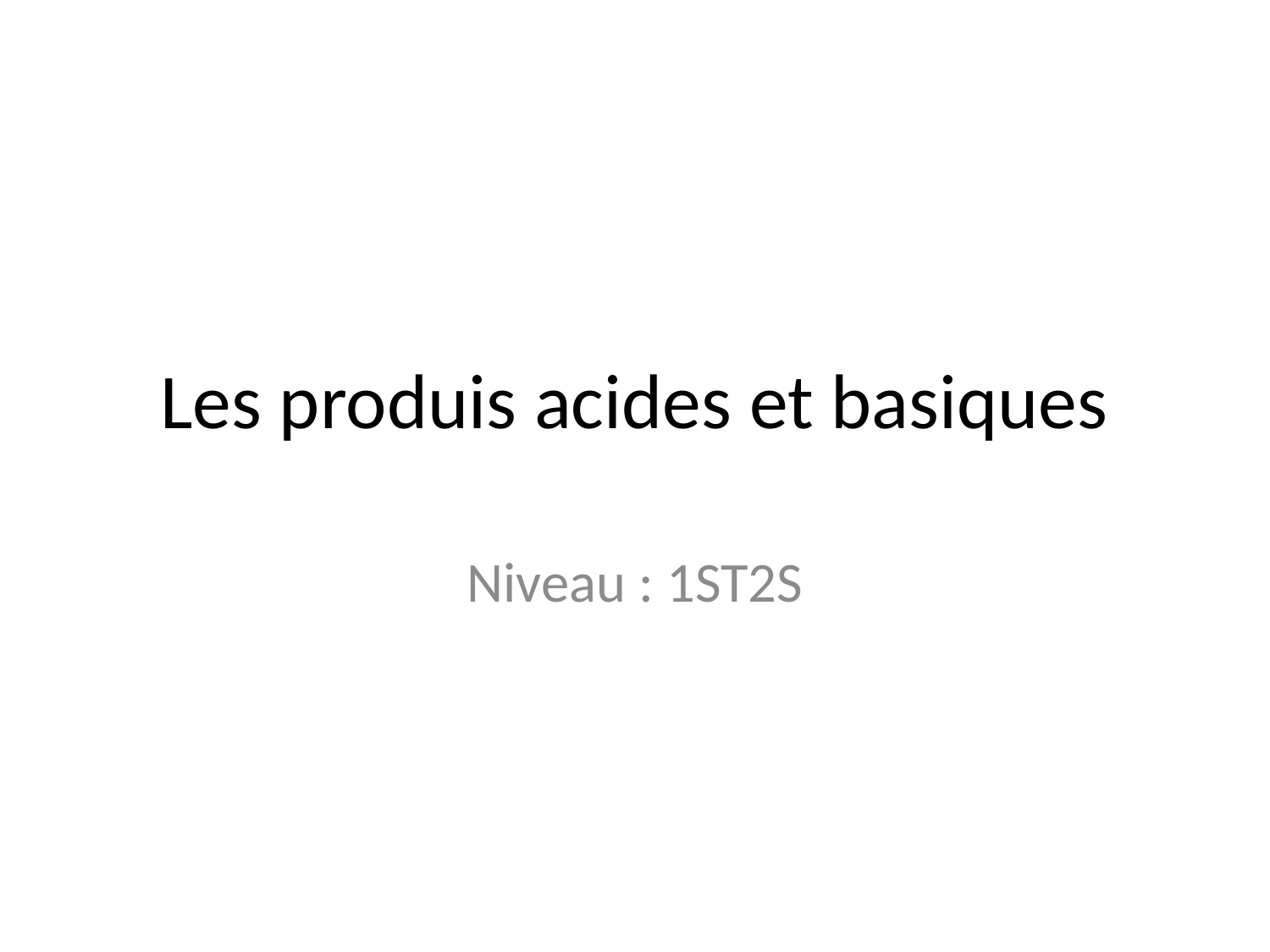

# Les produis acides et basiques
Niveau : 1ST2S